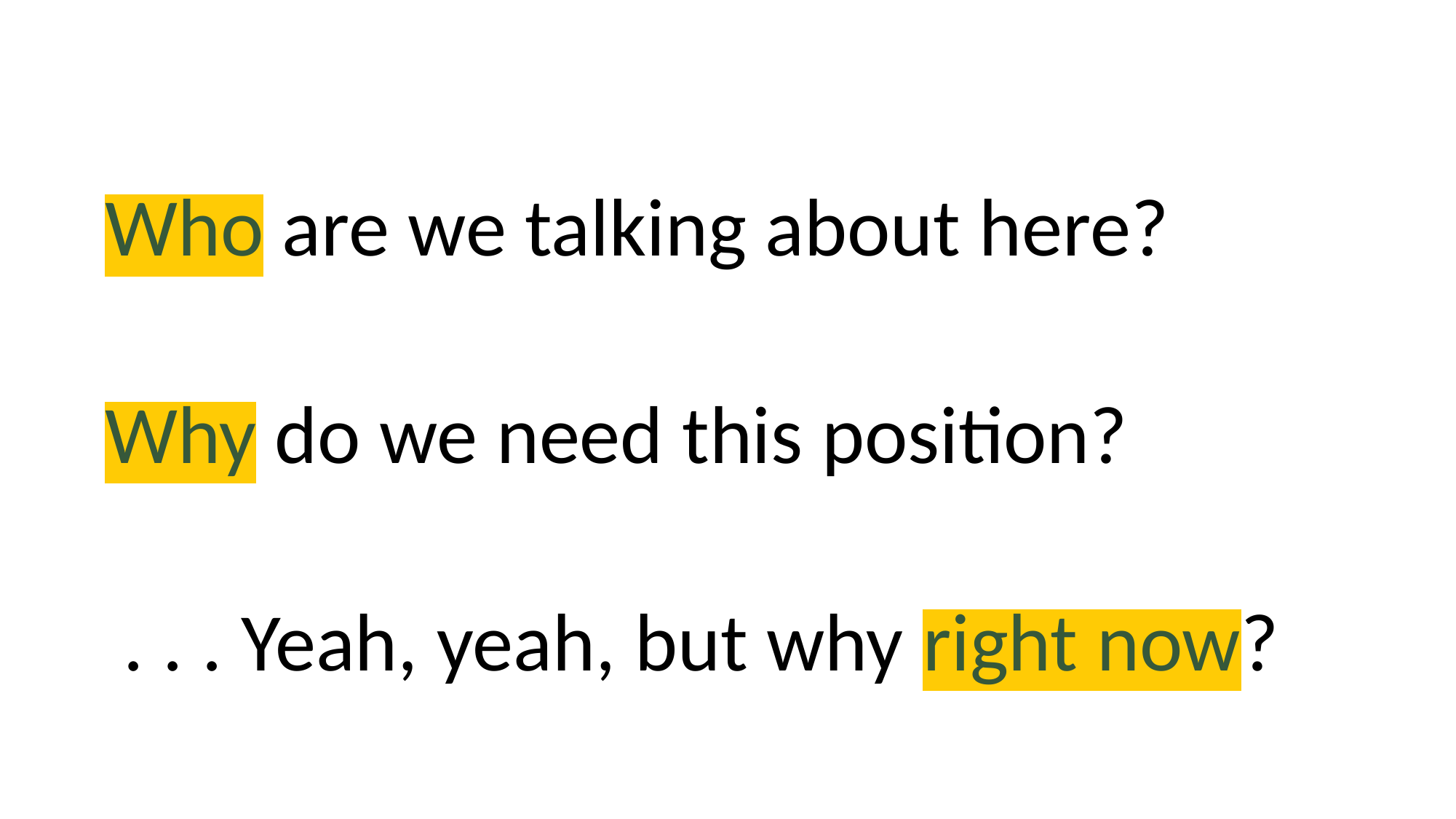

Who are we talking about here?

Why do we need this position?

 . . . Yeah, yeah, but why right now?